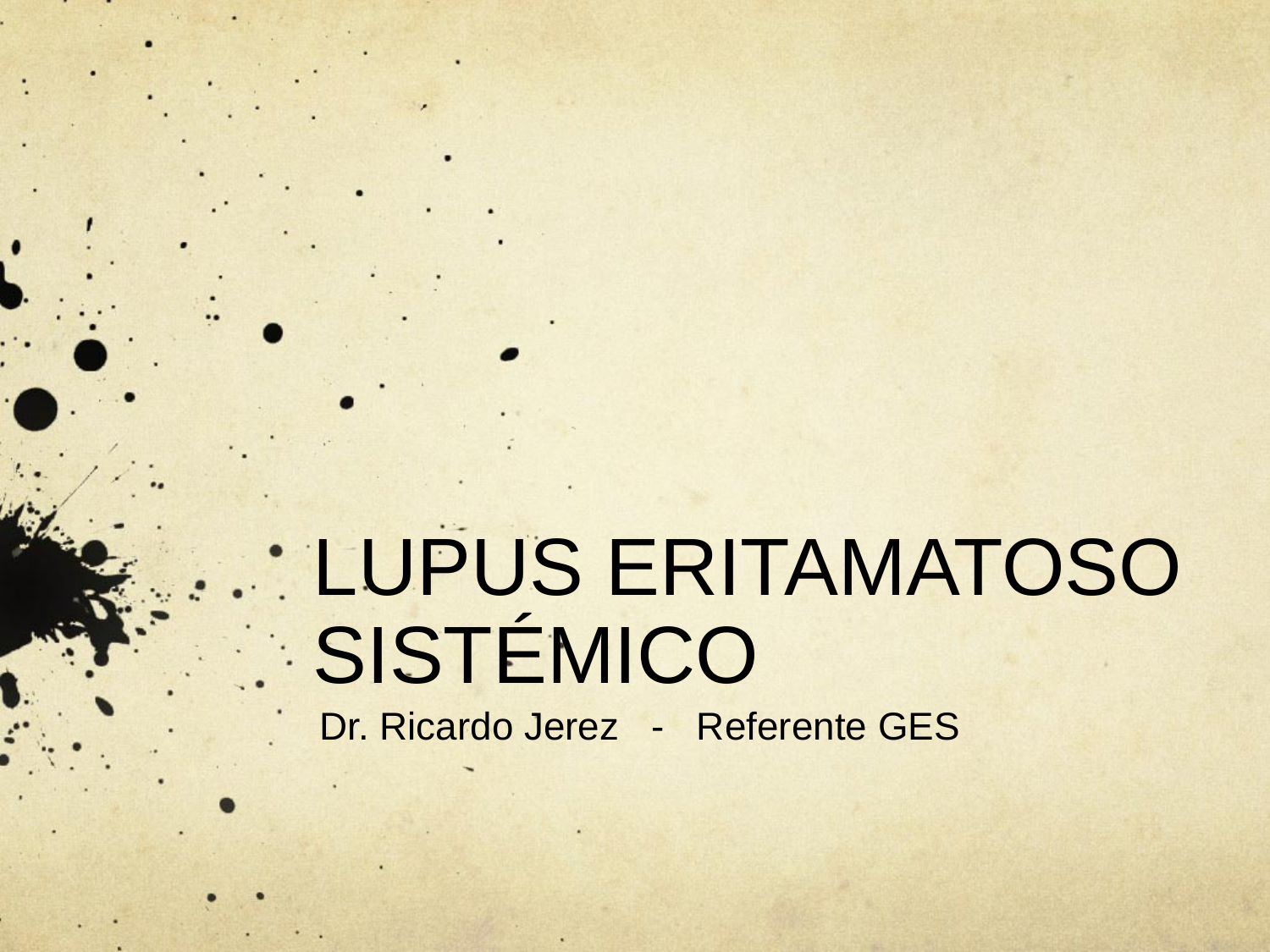

# LUPUS ERITAMATOSO SISTÉMICO
Dr. Ricardo Jerez   -   Referente GES